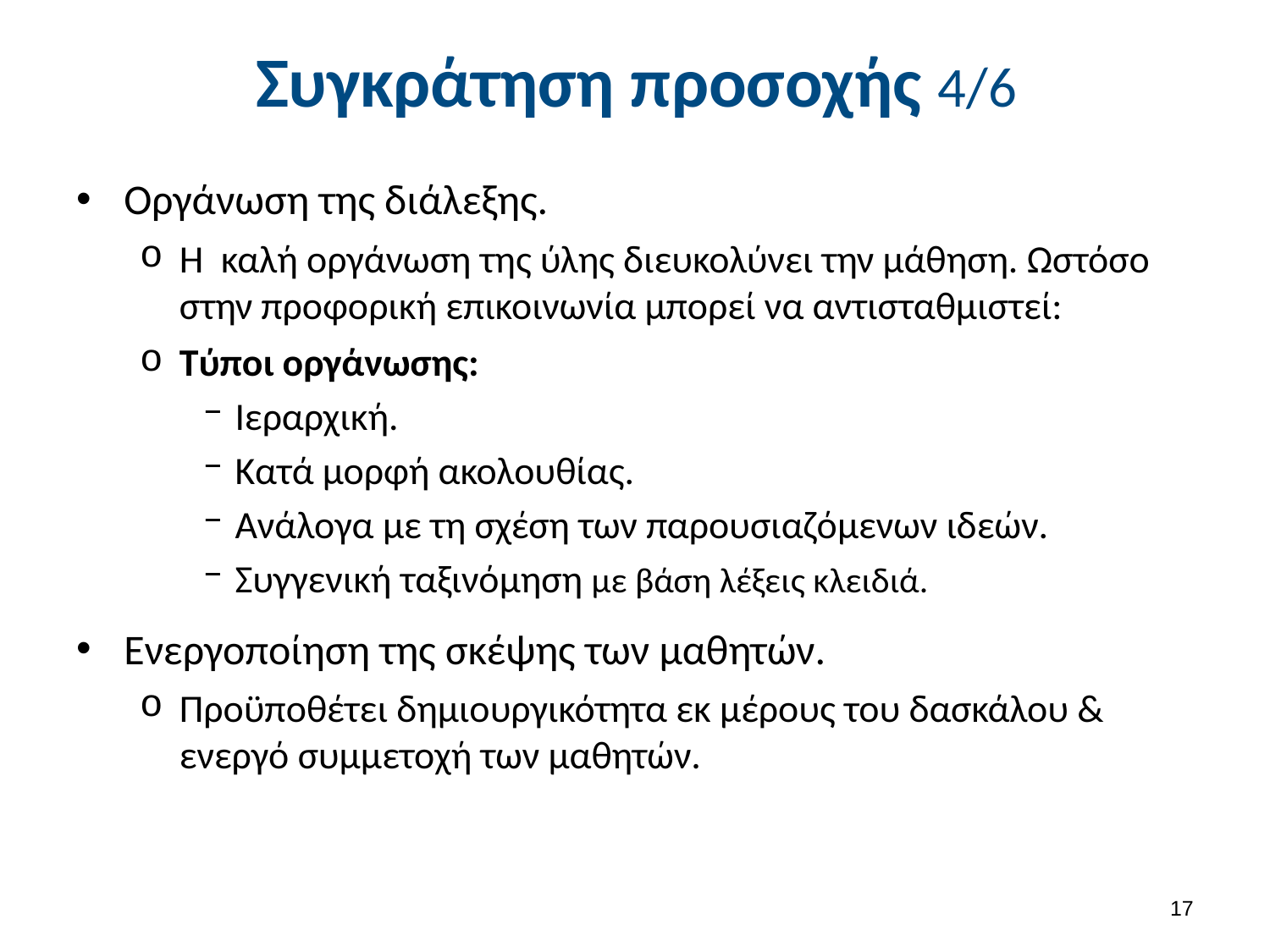

# Συγκράτηση προσοχής 4/6
Οργάνωση της διάλεξης.
H  καλή οργάνωση της ύλης διευκολύνει την μάθηση. Ωστόσο στην προφορική επικοινωνία μπορεί να αντισταθμιστεί:
Τύποι οργάνωσης:
Ιεραρχική.
Κατά μορφή ακολουθίας.
Ανάλογα με τη σχέση των παρουσιαζόμενων ιδεών.
Συγγενική ταξινόμηση με βάση λέξεις κλειδιά.
Ενεργοποίηση της σκέψης των μαθητών.
Προϋποθέτει δημιουργικότητα εκ μέρους του δασκάλου & ενεργό συμμετοχή των μαθητών.
17